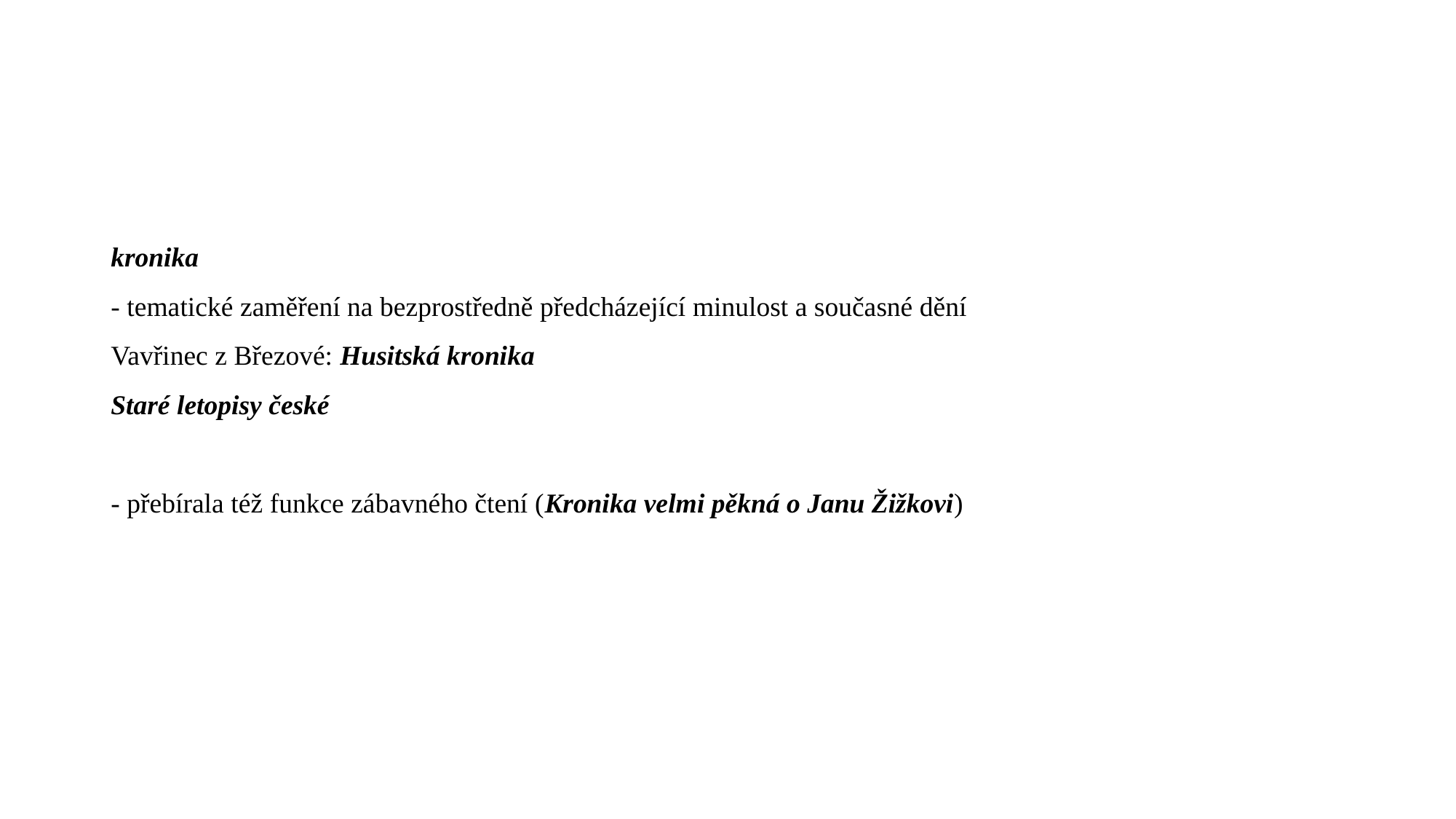

#
kronika
- tematické zaměření na bezprostředně předcházející minulost a současné dění
Vavřinec z Březové: Husitská kronika
Staré letopisy české

- přebírala též funkce zábavného čtení (Kronika velmi pěkná o Janu Žižkovi)